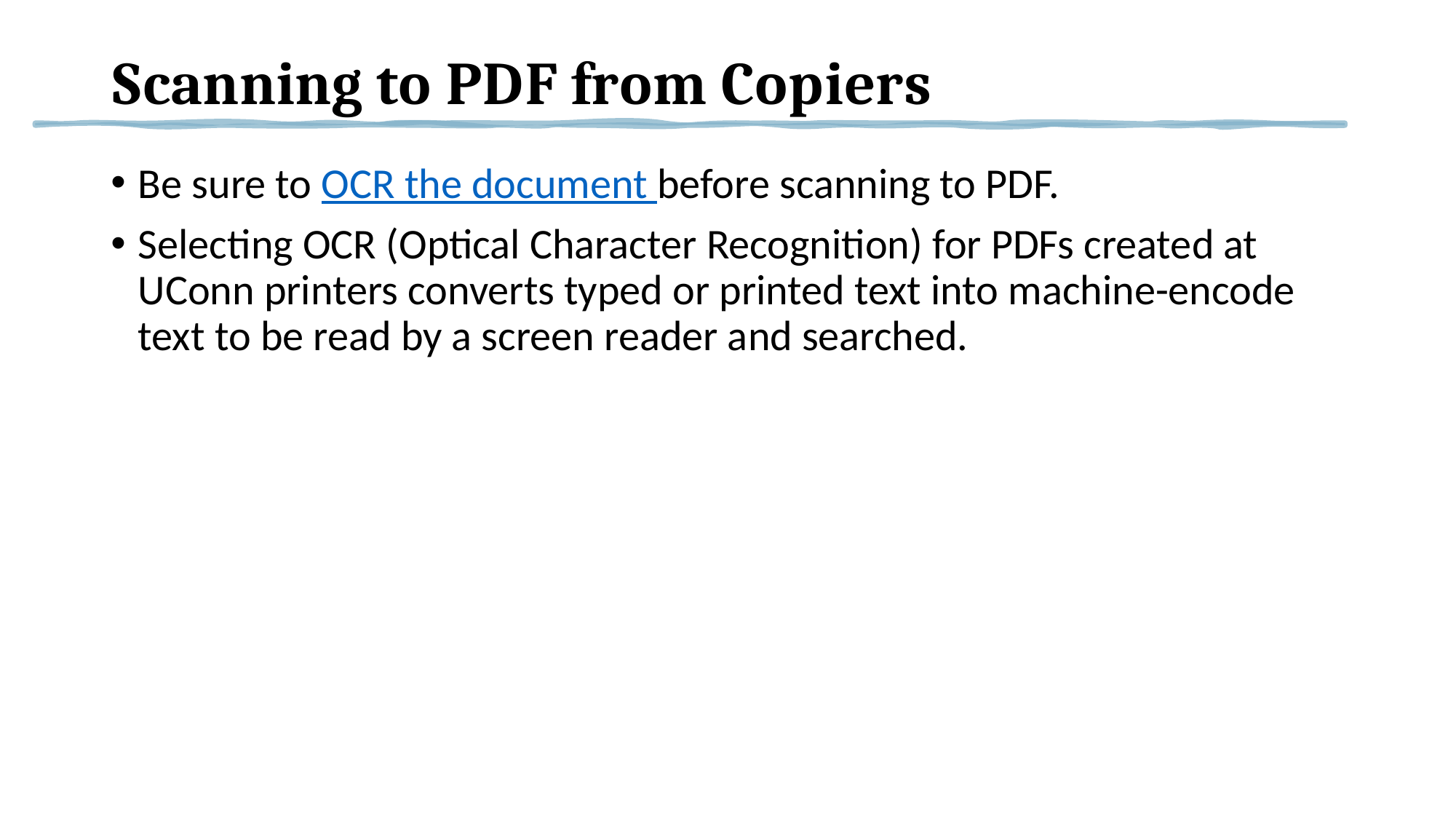

# Scanning to PDF from Copiers

Be sure to OCR the document before scanning to PDF.
Selecting OCR (Optical Character Recognition) for PDFs created at UConn printers converts typed or printed text into machine-encode text to be read by a screen reader and searched.